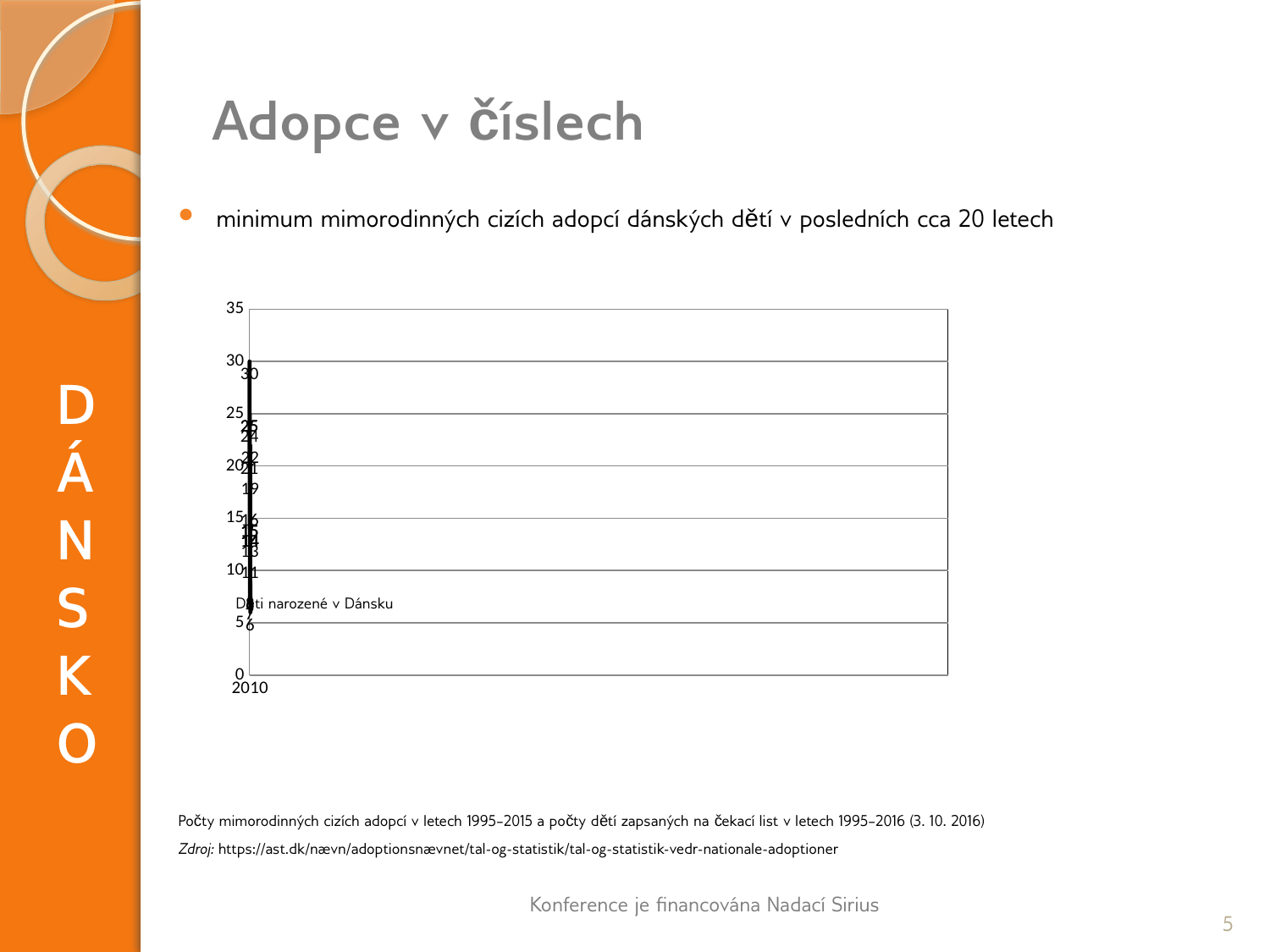

# Adopce v číslech
minimum mimorodinných cizích adopcí dánských dětí v posledních cca 20 letech

						        Děti narozené v Dánsku

Počty mimorodinných cizích adopcí v letech 1995–2015 a počty dětí zapsaných na čekací list v letech 1995–2016 (3. 10. 2016)
		Zdroj: https://ast.dk/naevn/adoptionsnaevnet/tal-og-statistik/tal-og-statistik-vedr-nationale-adoptioner

[unsupported chart]

DÁNSKO
Konference je financována Nadací Sirius
5